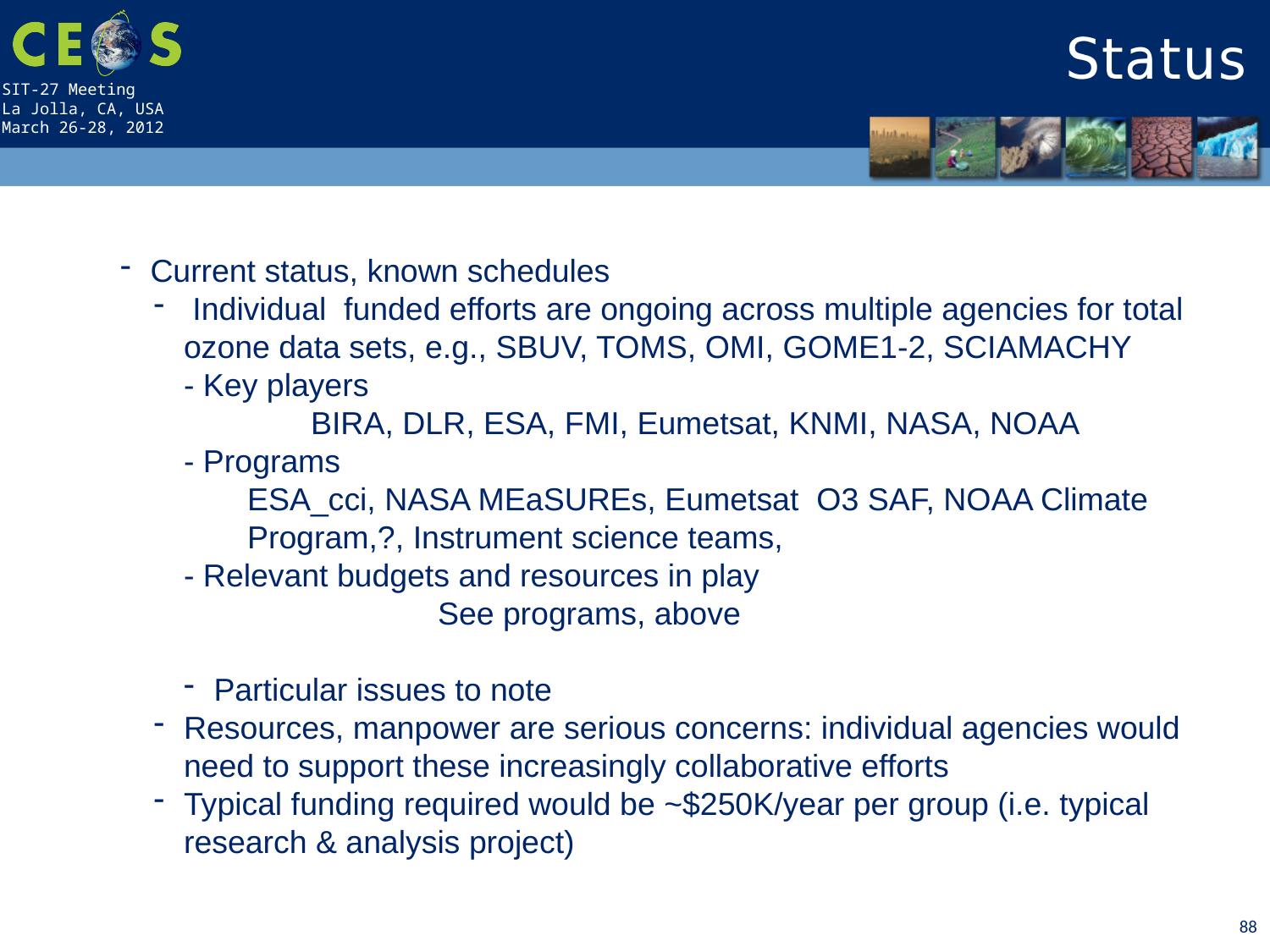

Status
Current status, known schedules
 Individual  funded efforts are ongoing across multiple agencies for total 	ozone data sets, e.g., SBUV, TOMS, OMI, GOME1-2, SCIAMACHY
- Key players
	BIRA, DLR, ESA, FMI, Eumetsat, KNMI, NASA, NOAA
- Programs
ESA_cci, NASA MEaSUREs, Eumetsat  O3 SAF, NOAA Climate Program,?, Instrument science teams,
- Relevant budgets and resources in play
		See programs, above

Particular issues to note
Resources, manpower are serious concerns: individual agencies would need to support these increasingly collaborative efforts
Typical funding required would be ~$250K/year per group (i.e. typical research & analysis project)

88